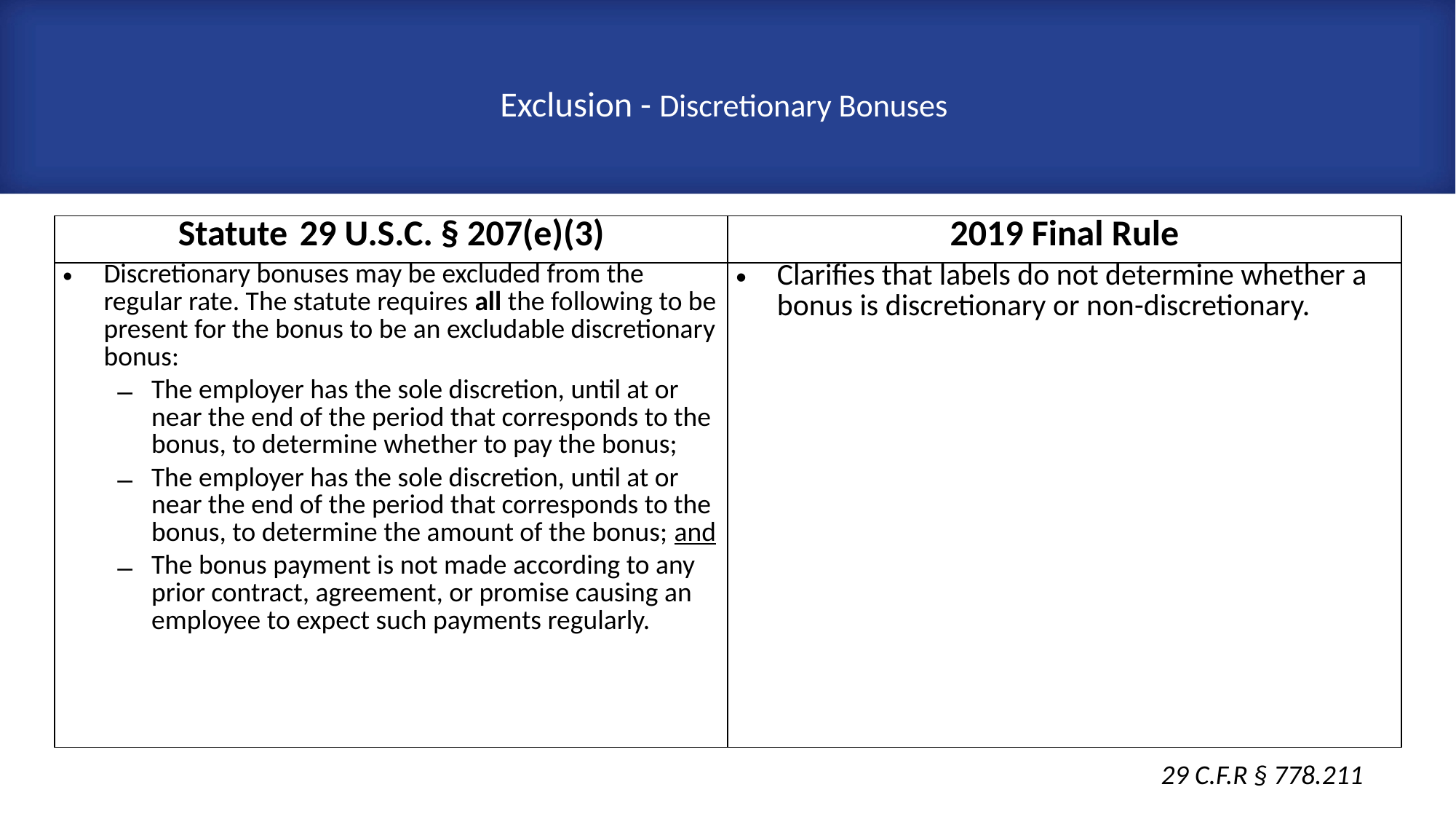

# Exclusion - Discretionary Bonuses
| Statute 29 U.S.C. § 207(e)(3) | 2019 Final Rule |
| --- | --- |
| Discretionary bonuses may be excluded from the regular rate. The statute requires all the following to be present for the bonus to be an excludable discretionary bonus: The employer has the sole discretion, until at or near the end of the period that corresponds to the bonus, to determine whether to pay the bonus; The employer has the sole discretion, until at or near the end of the period that corresponds to the bonus, to determine the amount of the bonus; and The bonus payment is not made according to any prior contract, agreement, or promise causing an employee to expect such payments regularly. | Clarifies that labels do not determine whether a bonus is discretionary or non-discretionary. |
29 C.F.R § 778.211